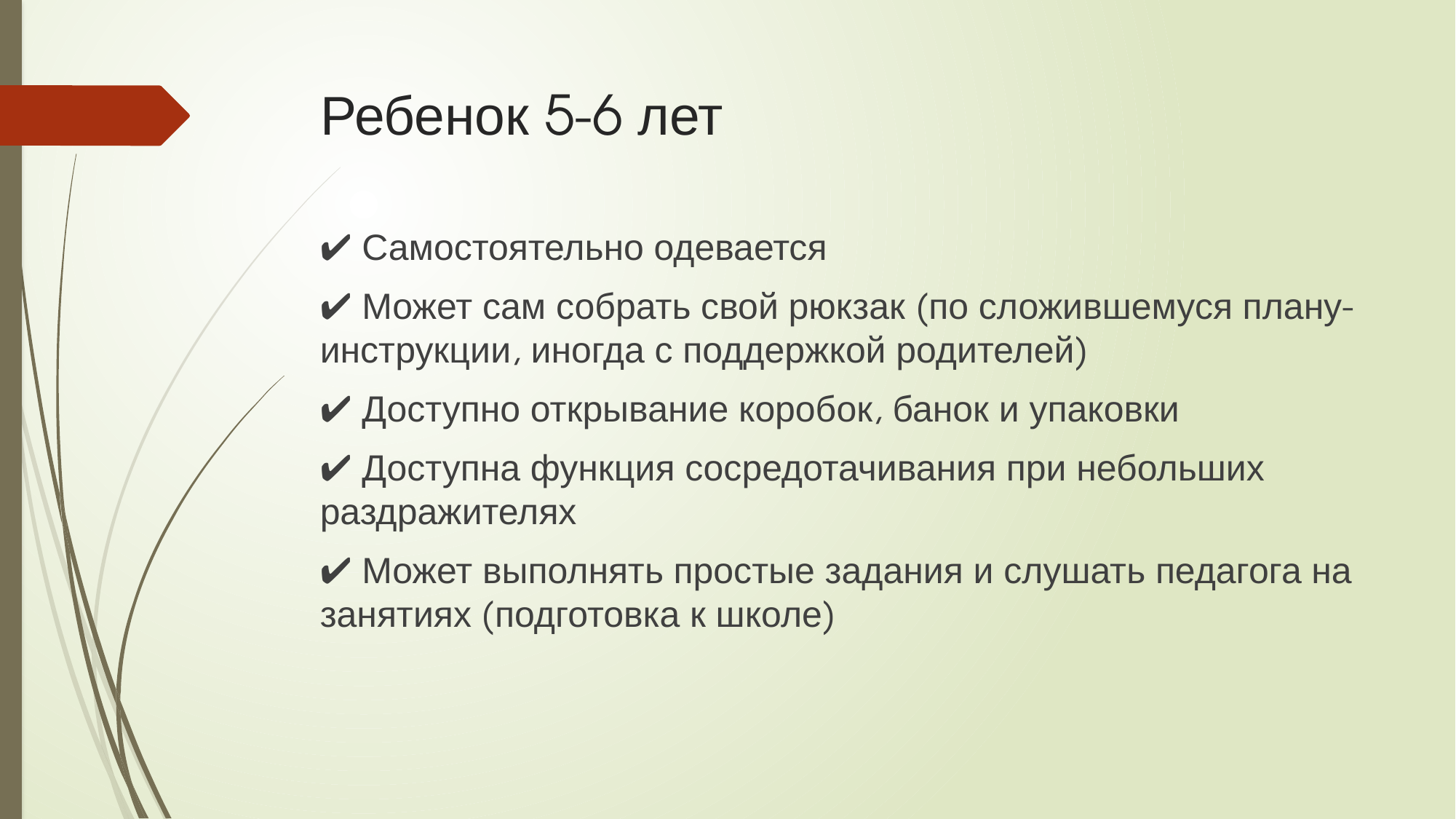

# Ребенок 5-6 лет

✔ Самостоятельно одевается
✔ Может сам собрать свой рюкзак (по сложившемуся плану-инструкции, иногда с поддержкой родителей)
✔ Доступно открывание коробок, банок и упаковки
✔ Доступна функция сосредотачивания при небольших раздражителях
✔ Может выполнять простые задания и слушать педагога на занятиях (подготовка к школе)